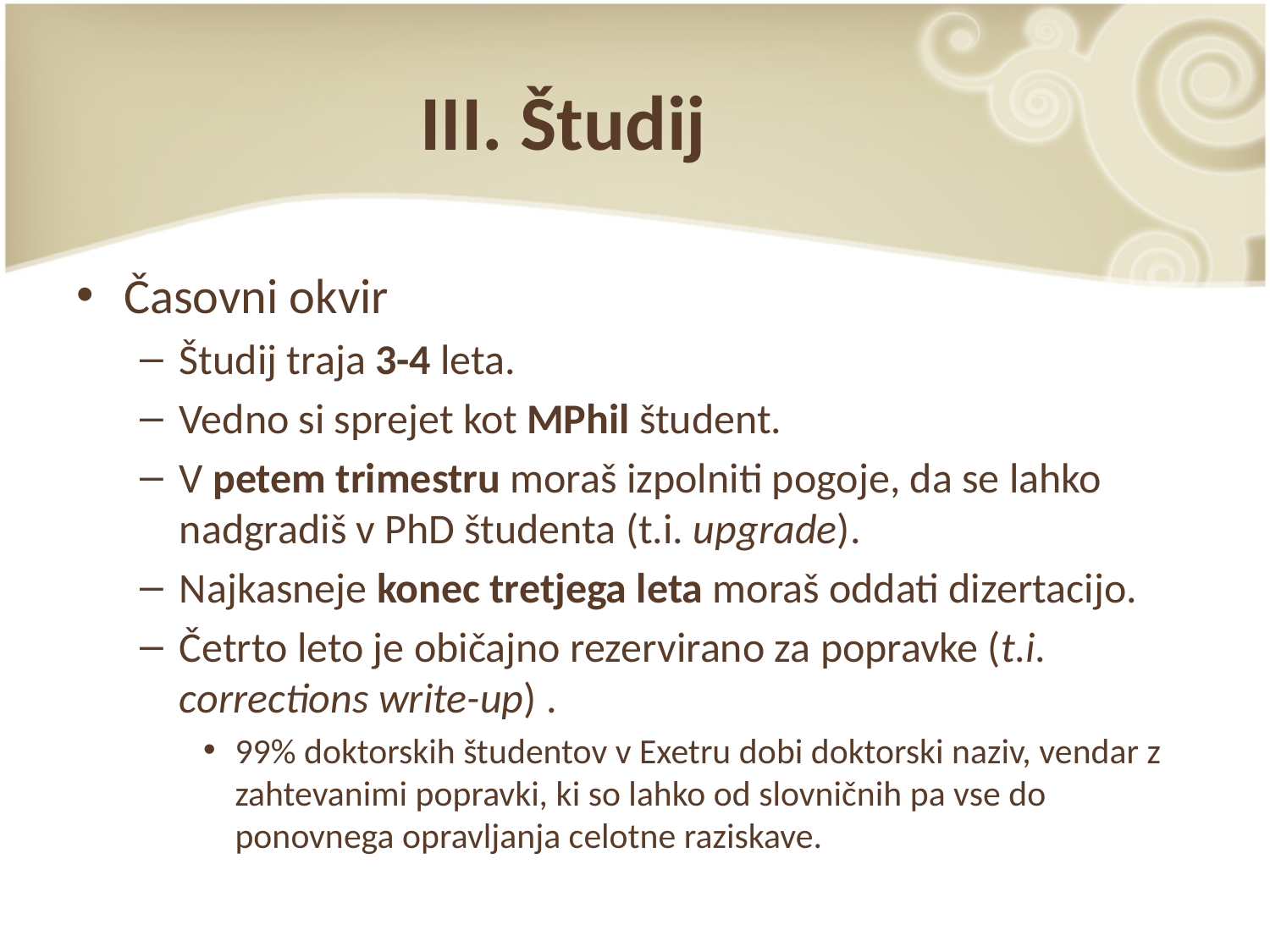

# III. Študij
Časovni okvir
Študij traja 3-4 leta.
Vedno si sprejet kot MPhil študent.
V petem trimestru moraš izpolniti pogoje, da se lahko nadgradiš v PhD študenta (t.i. upgrade).
Najkasneje konec tretjega leta moraš oddati dizertacijo.
Četrto leto je običajno rezervirano za popravke (t.i. corrections write-up) .
99% doktorskih študentov v Exetru dobi doktorski naziv, vendar z zahtevanimi popravki, ki so lahko od slovničnih pa vse do ponovnega opravljanja celotne raziskave.